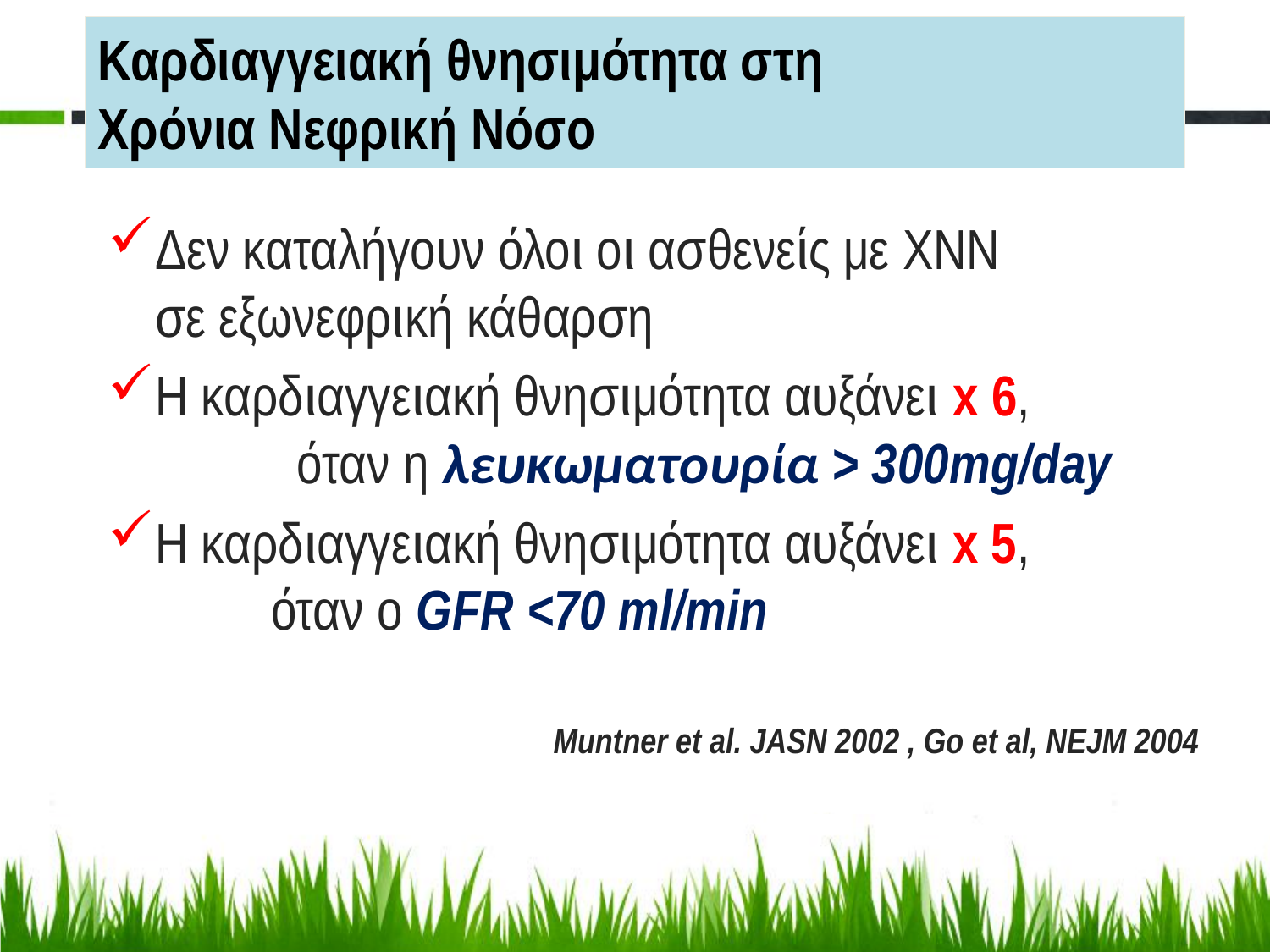

# Καρδιαγγειακή θνησιμότητα στη Χρόνια Νεφρική Νόσο
Δεν καταλήγουν όλοι οι ασθενείς με ΧΝΝ
σε εξωνεφρική κάθαρση
Η καρδιαγγειακή θνησιμότητα αυξάνει x 6,                         όταν η λευκωματουρία > 300mg/day
Η καρδιαγγειακή θνησιμότητα αυξάνει x 5,                       όταν ο GFR <70 ml/min

			                    Muntner et al. JASN 2002 , Go et al, NEJM 2004